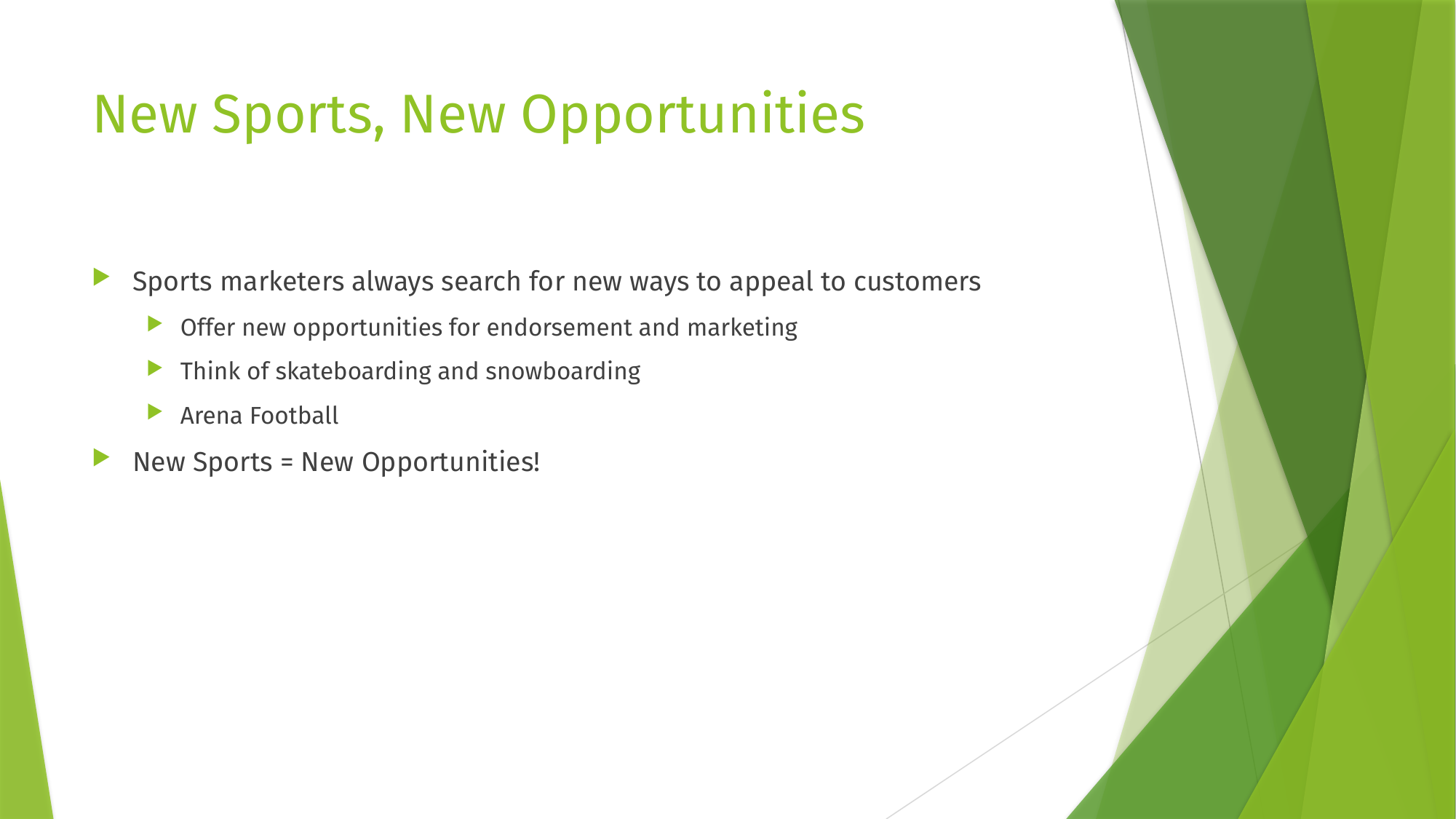

# New Sports, New Opportunities
Sports marketers always search for new ways to appeal to customers
Offer new opportunities for endorsement and marketing
Think of skateboarding and snowboarding
Arena Football
New Sports = New Opportunities!